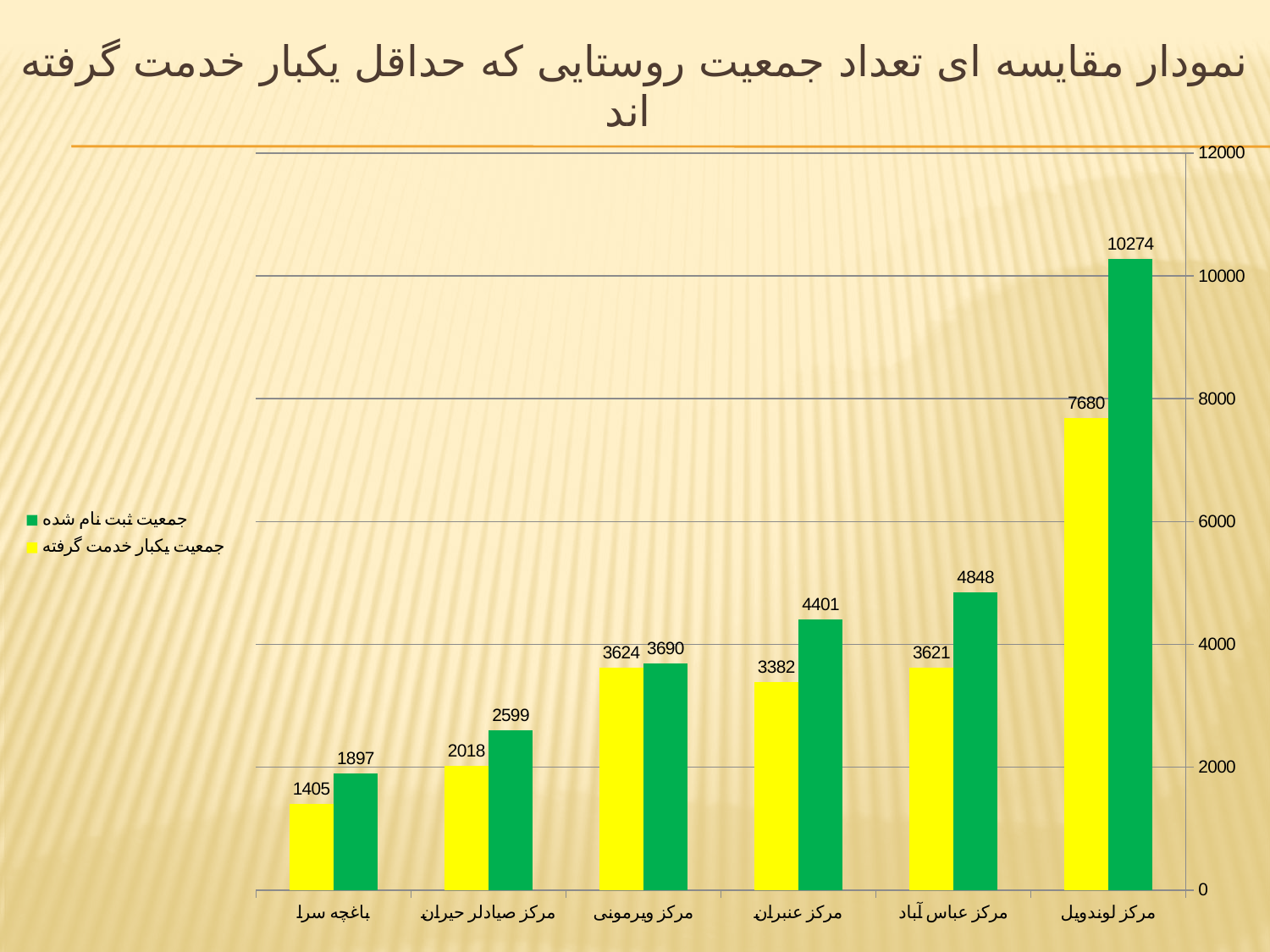

# نمودار مقایسه ای تعداد جمعیت روستایی که حداقل یکبار خدمت گرفته اند

### Chart

| Category | جمعیت ثبت نام شده | جمعیت یکبار خدمت گرفته |
|---|---|---|
| مرکز لوندویل | 10274.0 | 7680.0 |
| مرکز عباس آباد | 4848.0 | 3621.0 |
| مرکز عنبران | 4401.0 | 3382.0 |
| مرکز ویرمونی | 3690.0 | 3624.0 |
| مرکز صیادلر حیران | 2599.0 | 2018.0 |
| باغچه سرا | 1897.0 | 1405.0 |